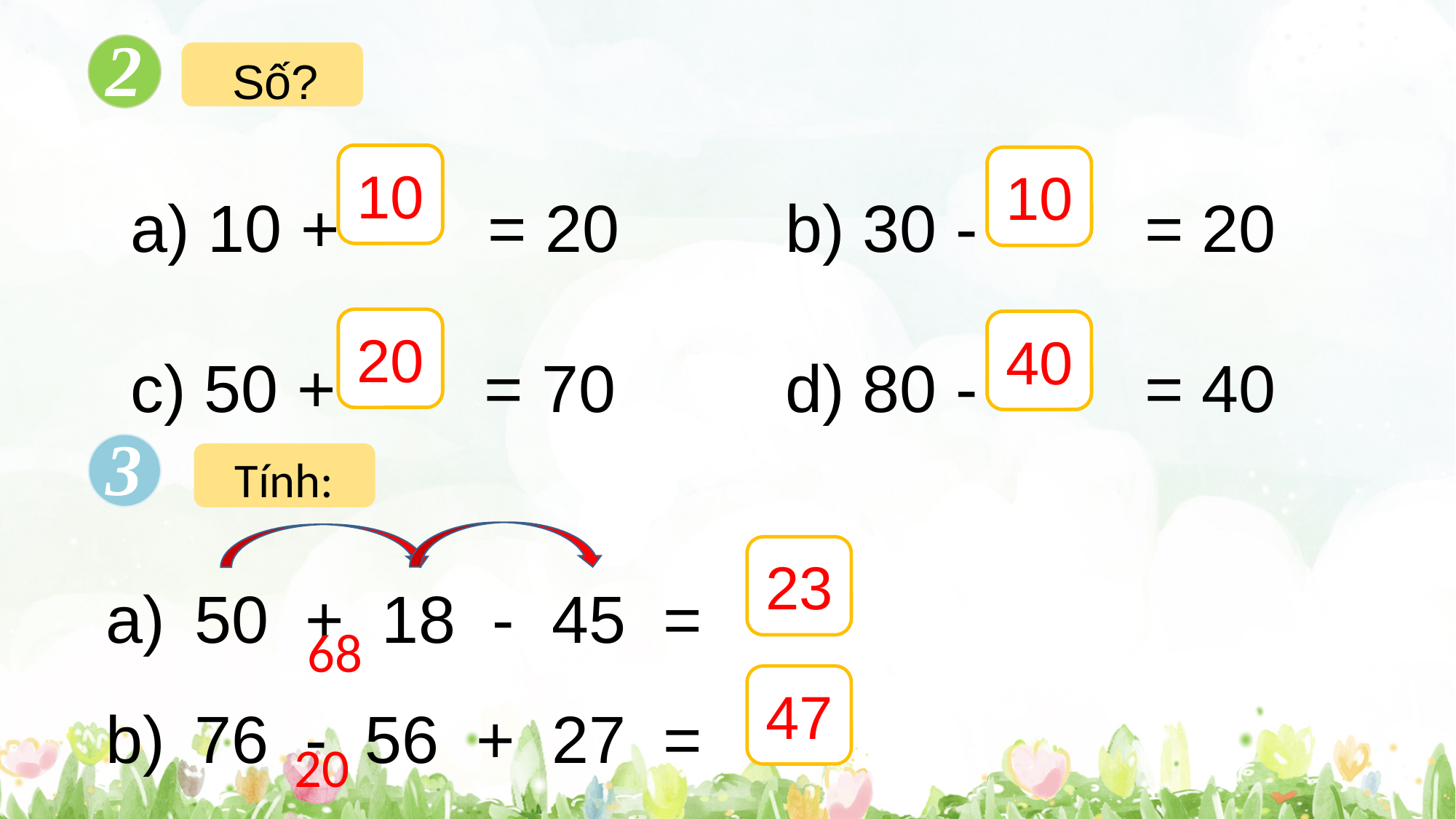

2

Số?
a) 10 +        = 20		b) 30 -         = 20
c) 50 +        = 70		d) 80 -         = 40
?
?
?
?
10
10
20
40
3

Tính:

50  +  18  -  45  =
76  -  56  +  27  =
23
68
47
20